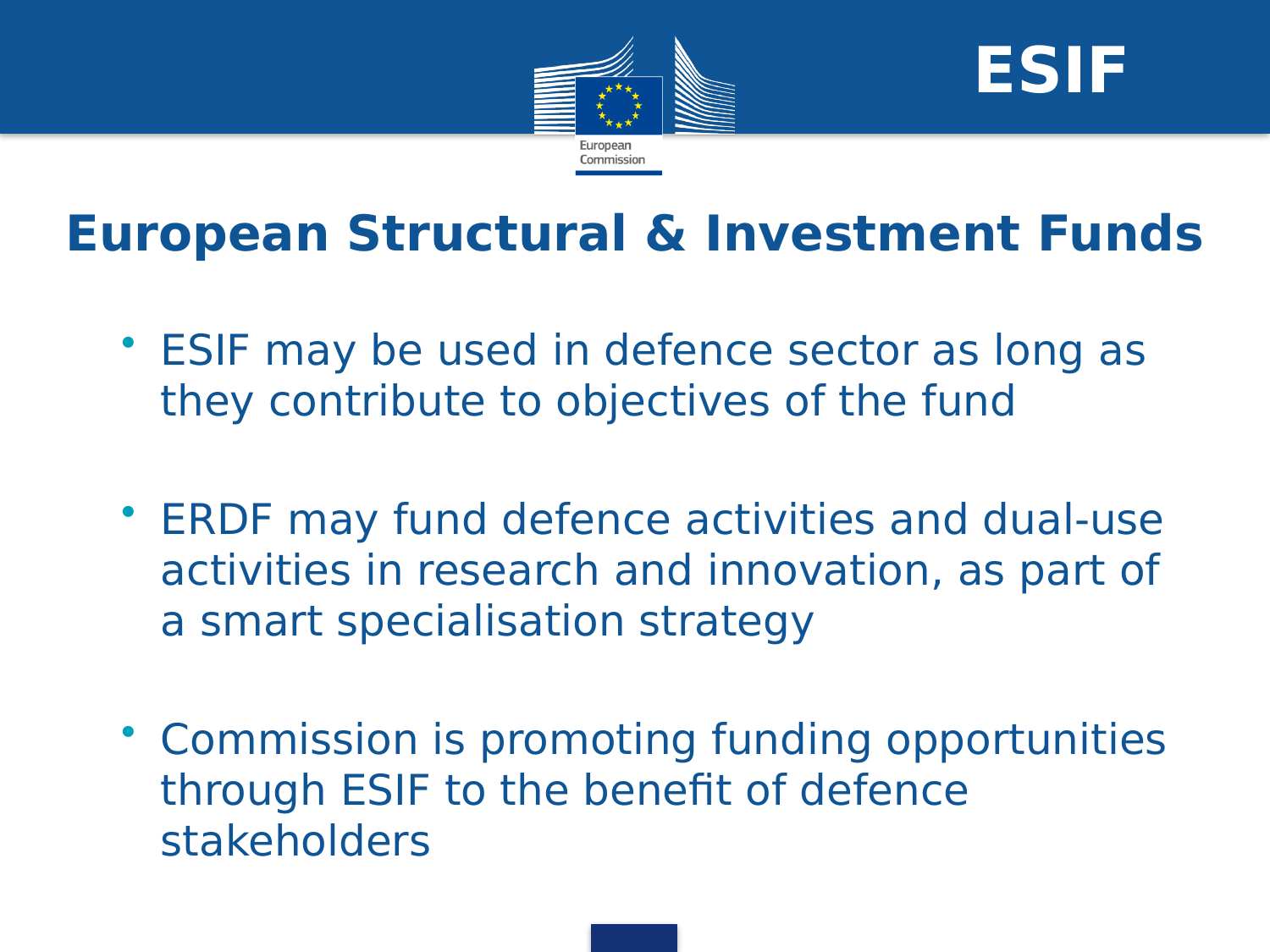

#
ESIF
European Structural & Investment Funds
ESIF may be used in defence sector as long as they contribute to objectives of the fund

ERDF may fund defence activities and dual-use activities in research and innovation, as part of a smart specialisation strategy

Commission is promoting funding opportunities through ESIF to the benefit of defence stakeholders